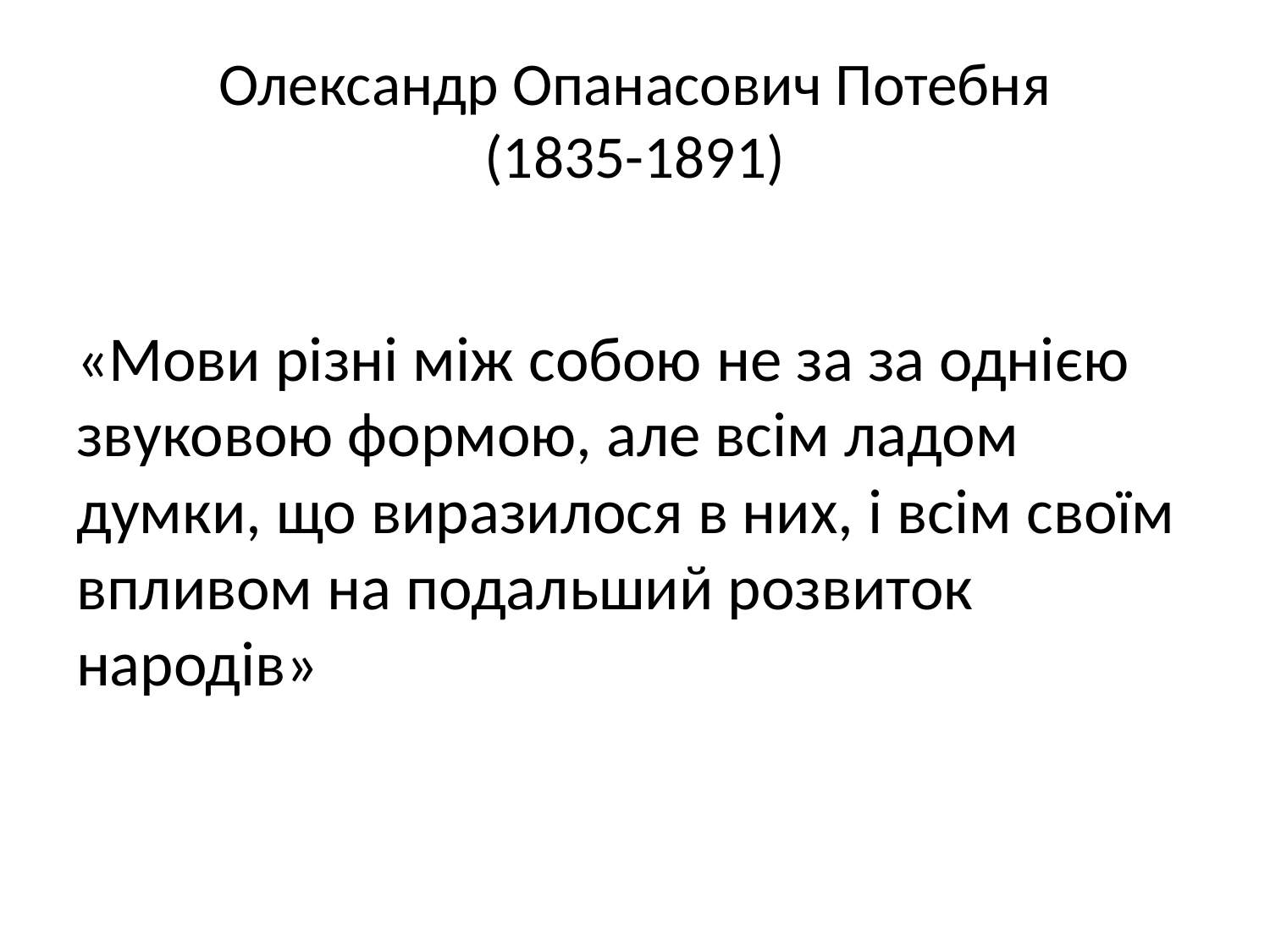

# Олександр Опанасович Потебня (1835-1891)

«Мови різні між собою не за за однією звуковою формою, але всім ладом думки, що виразилося в них, і всім своїм впливом на подальший розвиток народів»